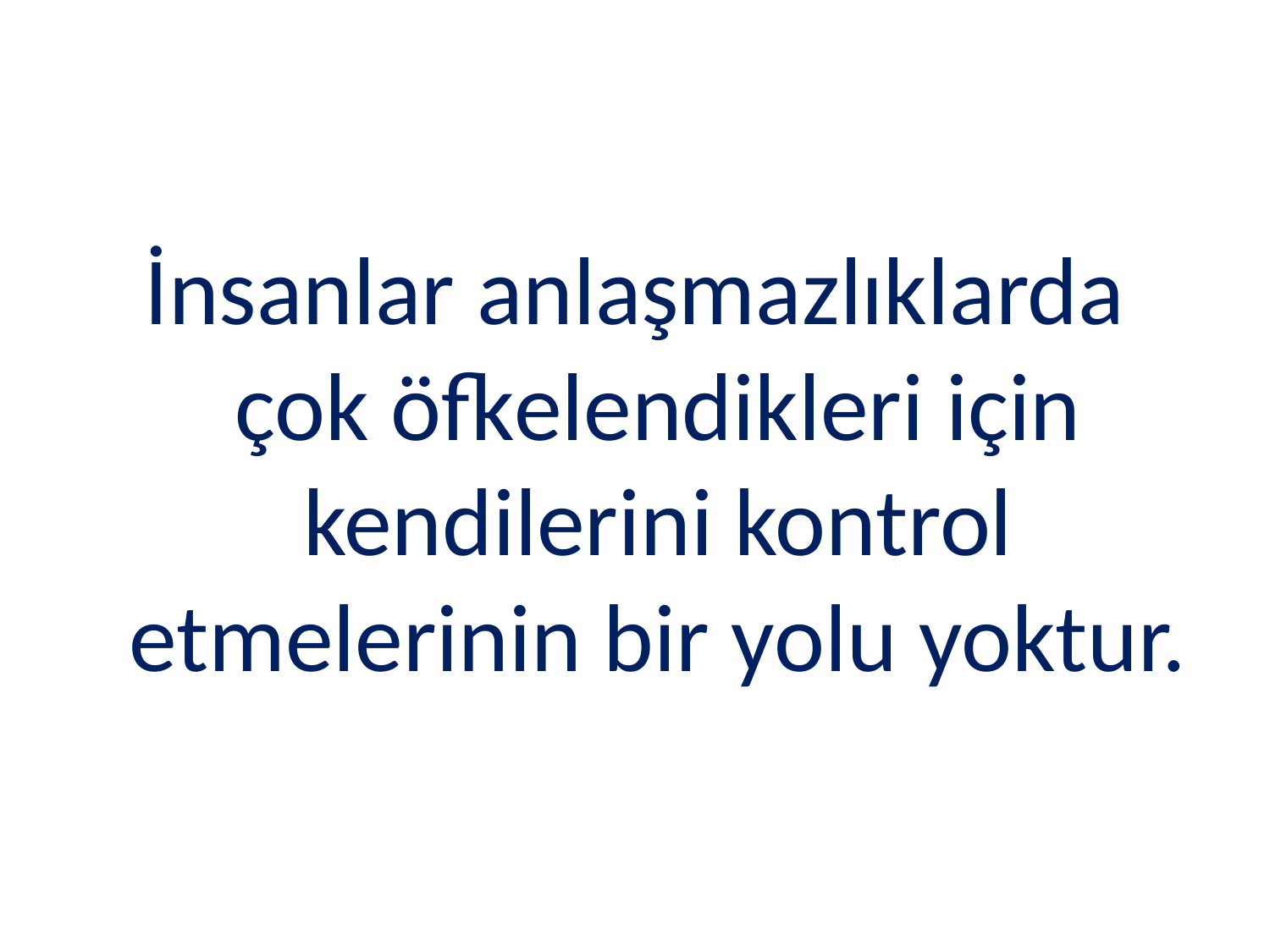

#
İnsanlar anlaşmazlıklarda çok öfkelendikleri için kendilerini kontrol etmelerinin bir yolu yoktur.